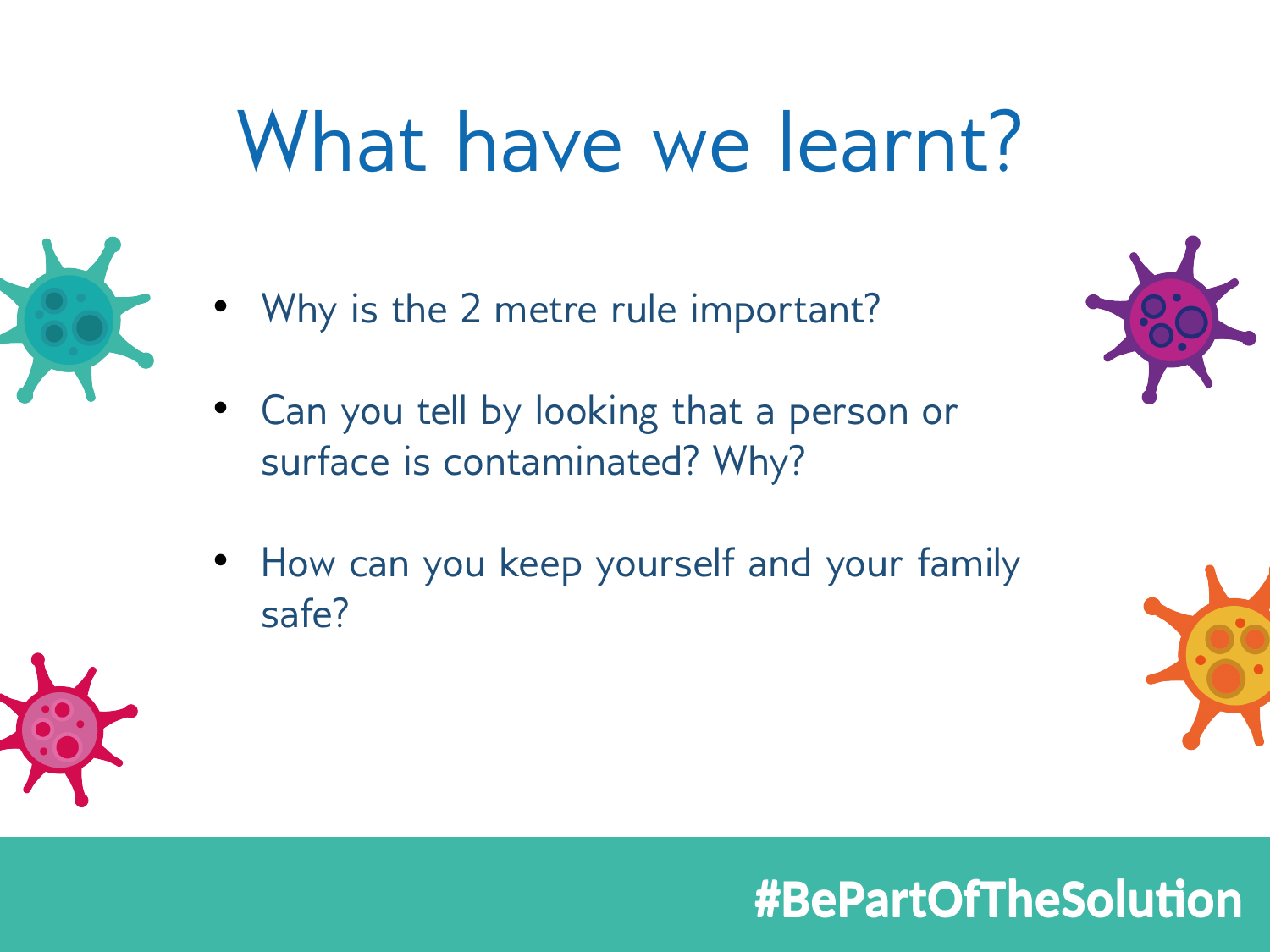

# What have we learnt?

Why is the 2 metre rule important?

Can you tell by looking that a person or surface is contaminated? Why?

How can you keep yourself and your family safe?